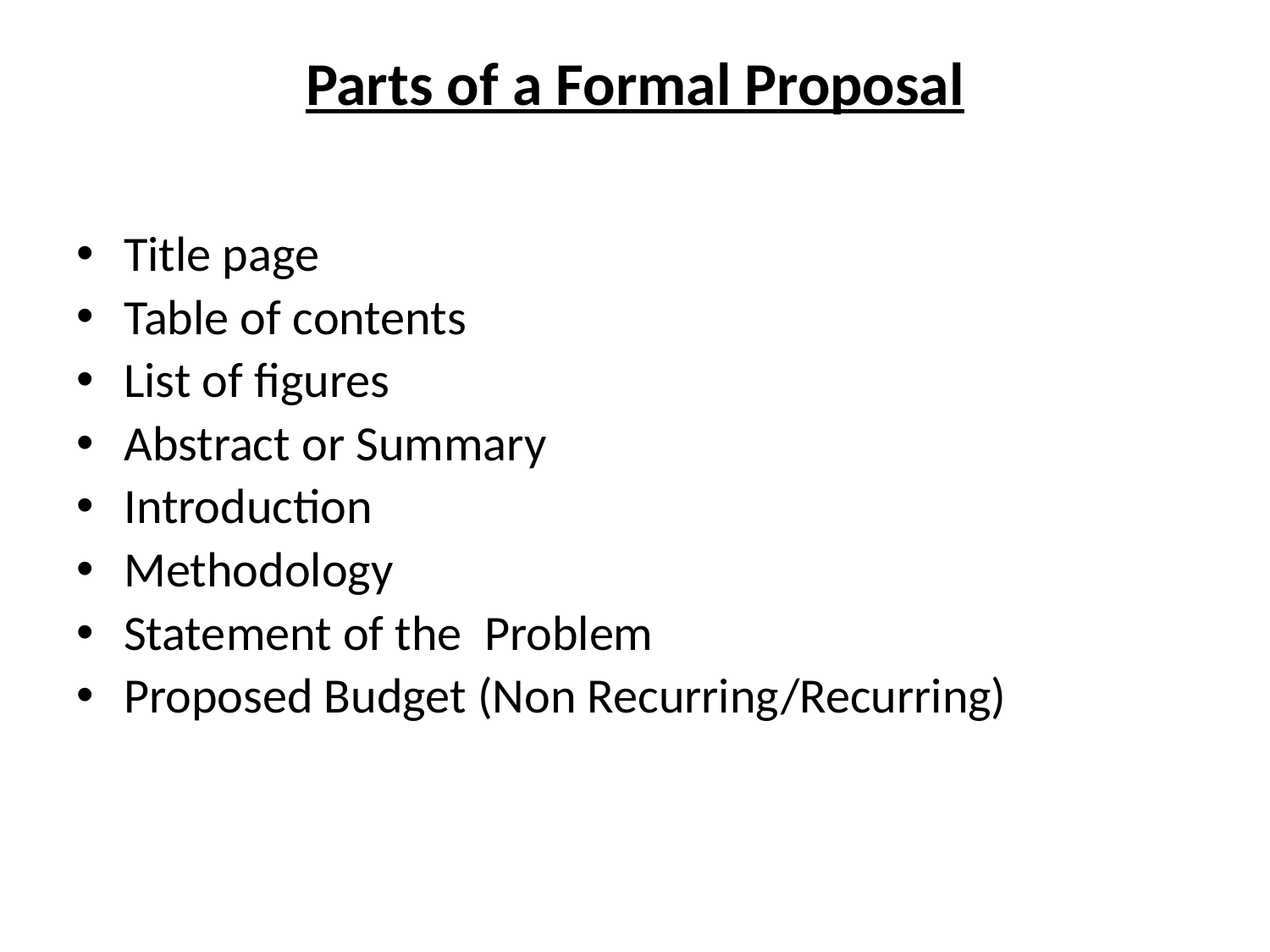

# Parts of a Formal Proposal
Title page
Table of contents
List of figures
Abstract or Summary
Introduction
Methodology
Statement of the  Problem
Proposed Budget (Non Recurring/Recurring)